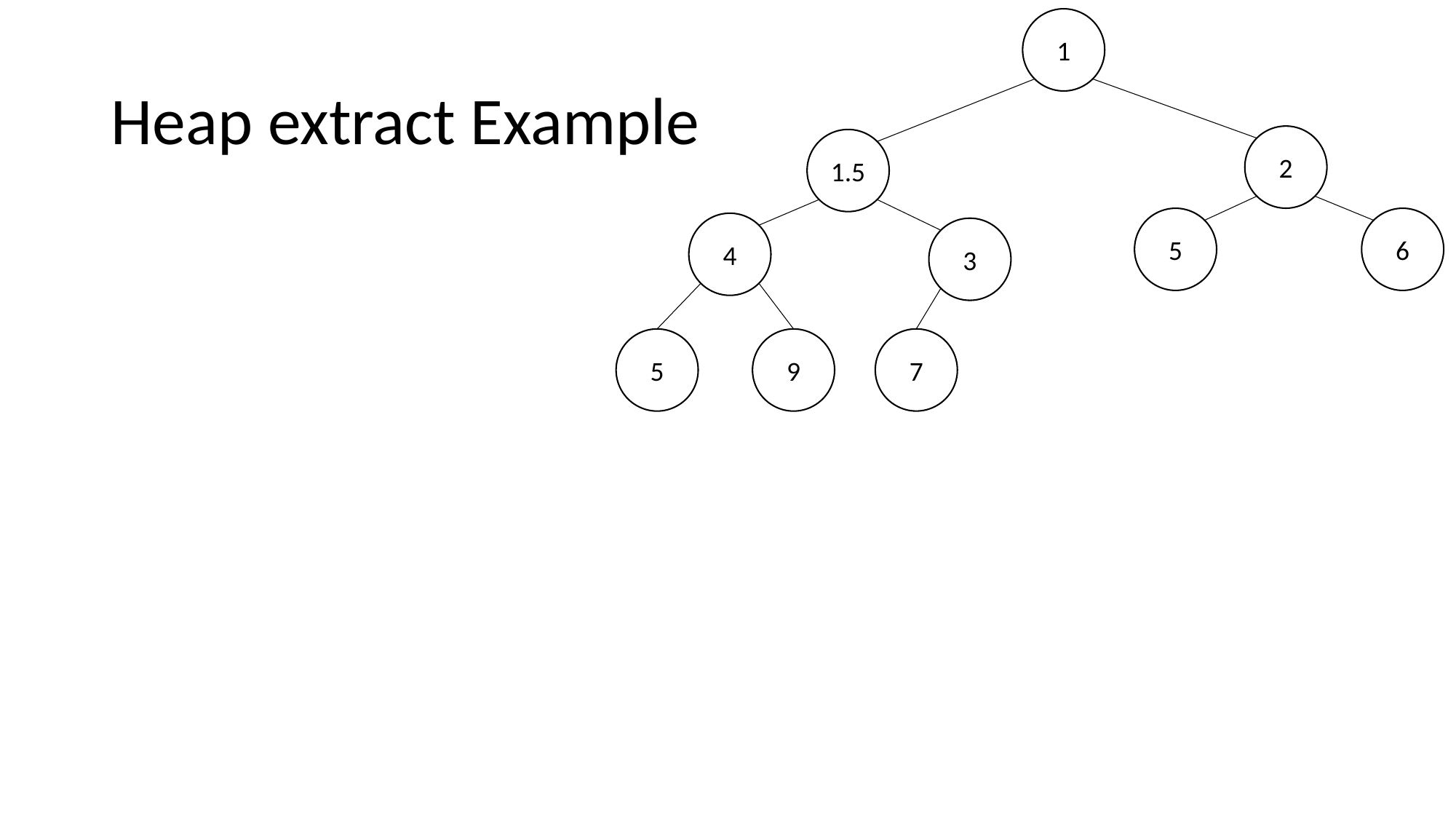

1
2
1.5
5
6
4
3
5
9
7
# Heap extract Example